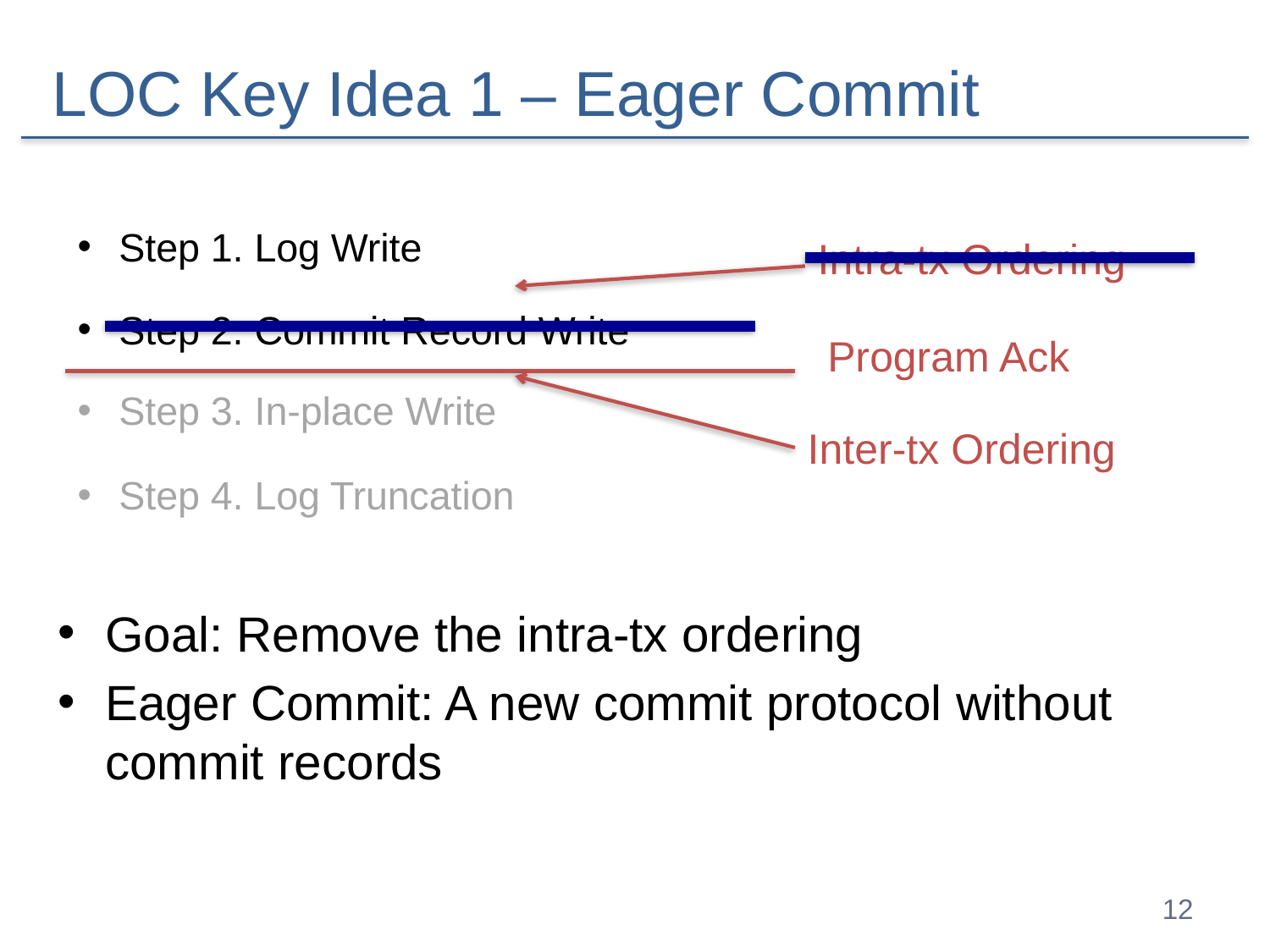

# LOC Key Idea 1 – Eager Commit
Step 1. Log Write

Step 2. Commit Record Write

Step 3. In-place Write

Step 4. Log Truncation
Intra-tx Ordering
Program Ack
Inter-tx Ordering
Goal: Remove the intra-tx ordering
Eager Commit: A new commit protocol without commit records

12